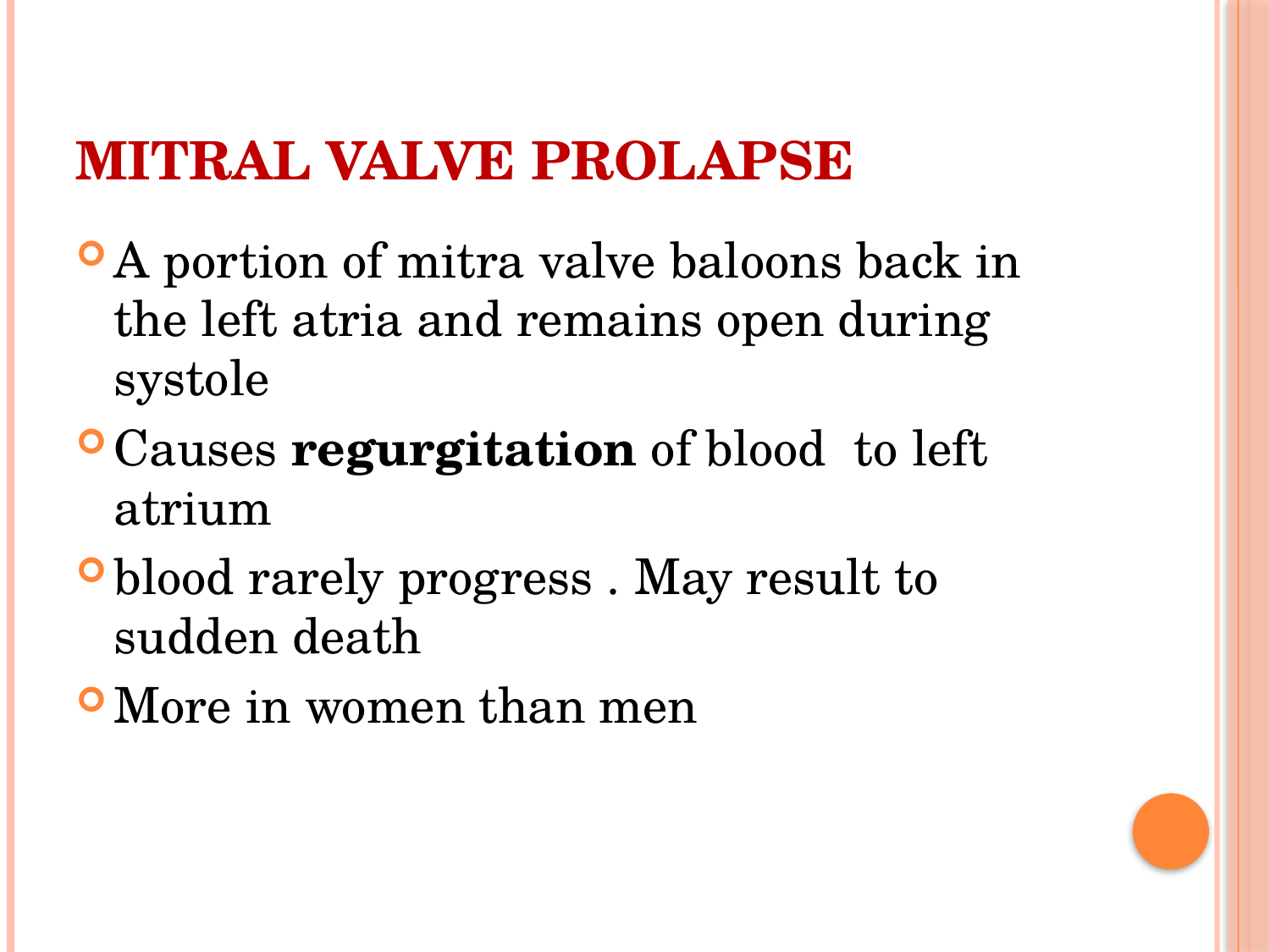

# Mitral valve prolapse
A portion of mitra valve baloons back in the left atria and remains open during systole
Causes regurgitation of blood  to left atrium
blood rarely progress . May result to sudden death
More in women than men